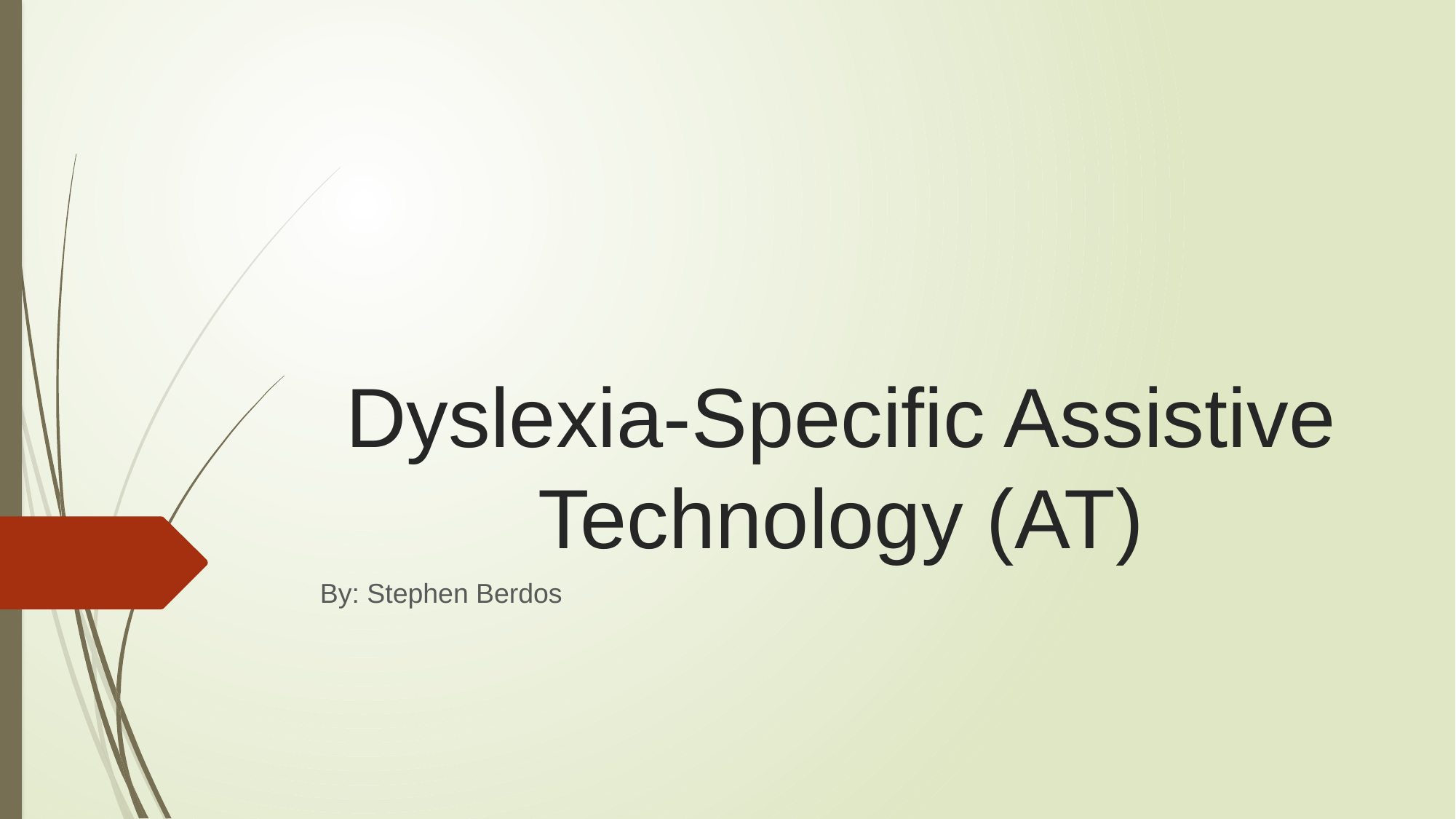

# Dyslexia-Specific Assistive Technology (AT)
By: Stephen Berdos